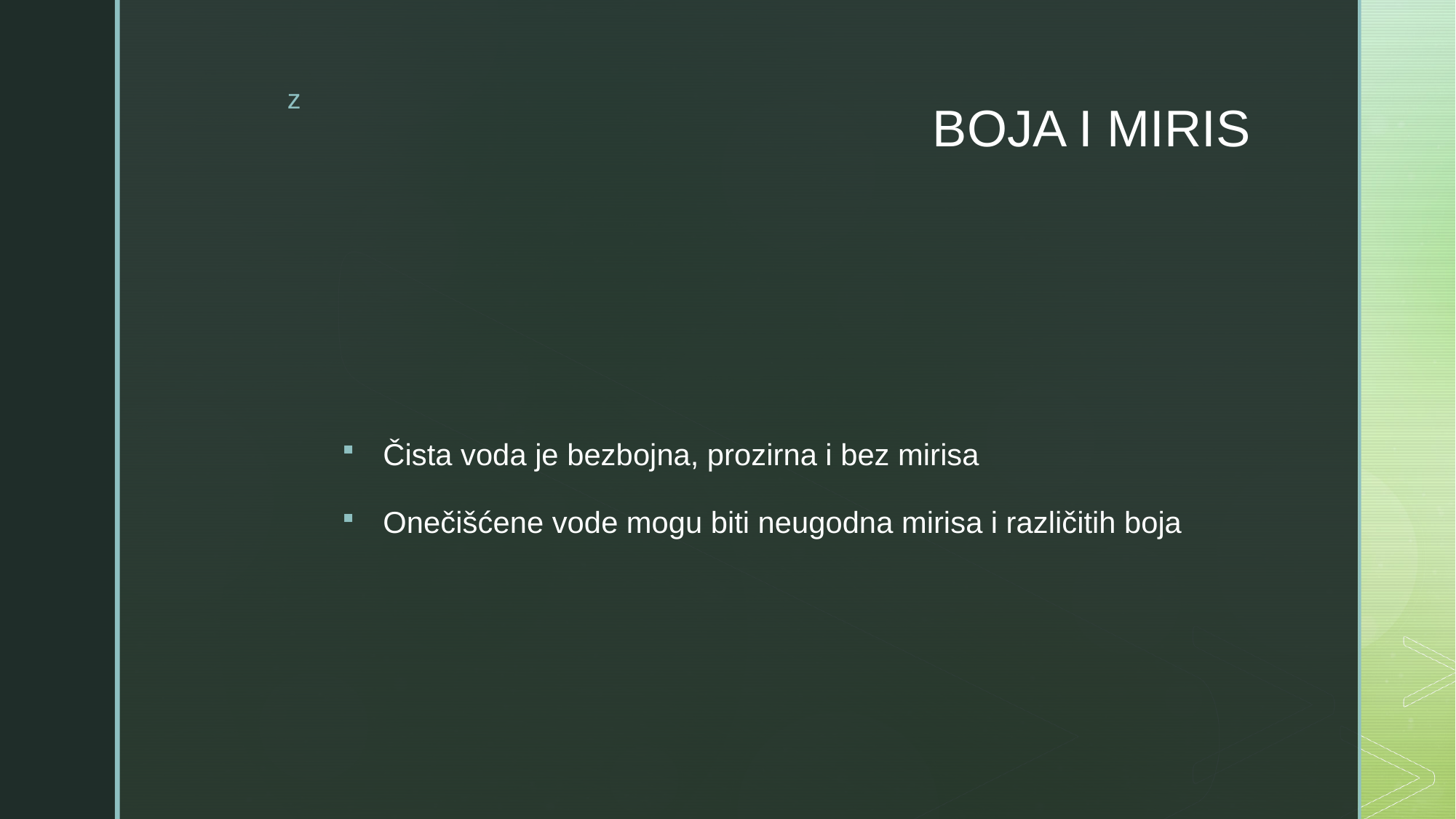

# BOJA I MIRIS
Čista voda je bezbojna, prozirna i bez mirisa
Onečišćene vode mogu biti neugodna mirisa i različitih boja